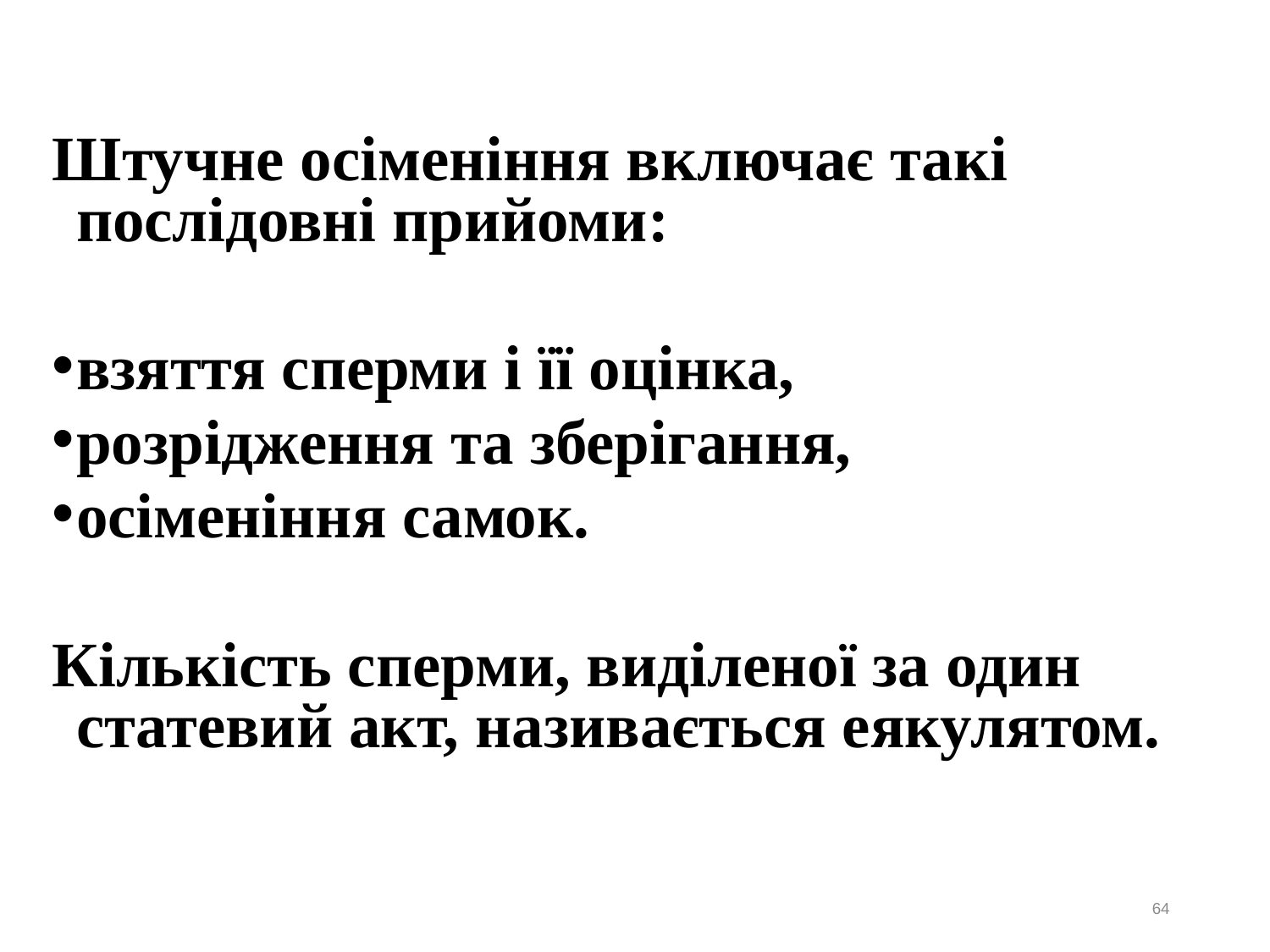

Штучне осіменіння включає такі послідовні прийоми:

взяття сперми і її оцінка,
розрідження та зберігання,
осіменіння самок.

Кількість сперми, виділеної за один статевий акт, називається еякулятом.

64